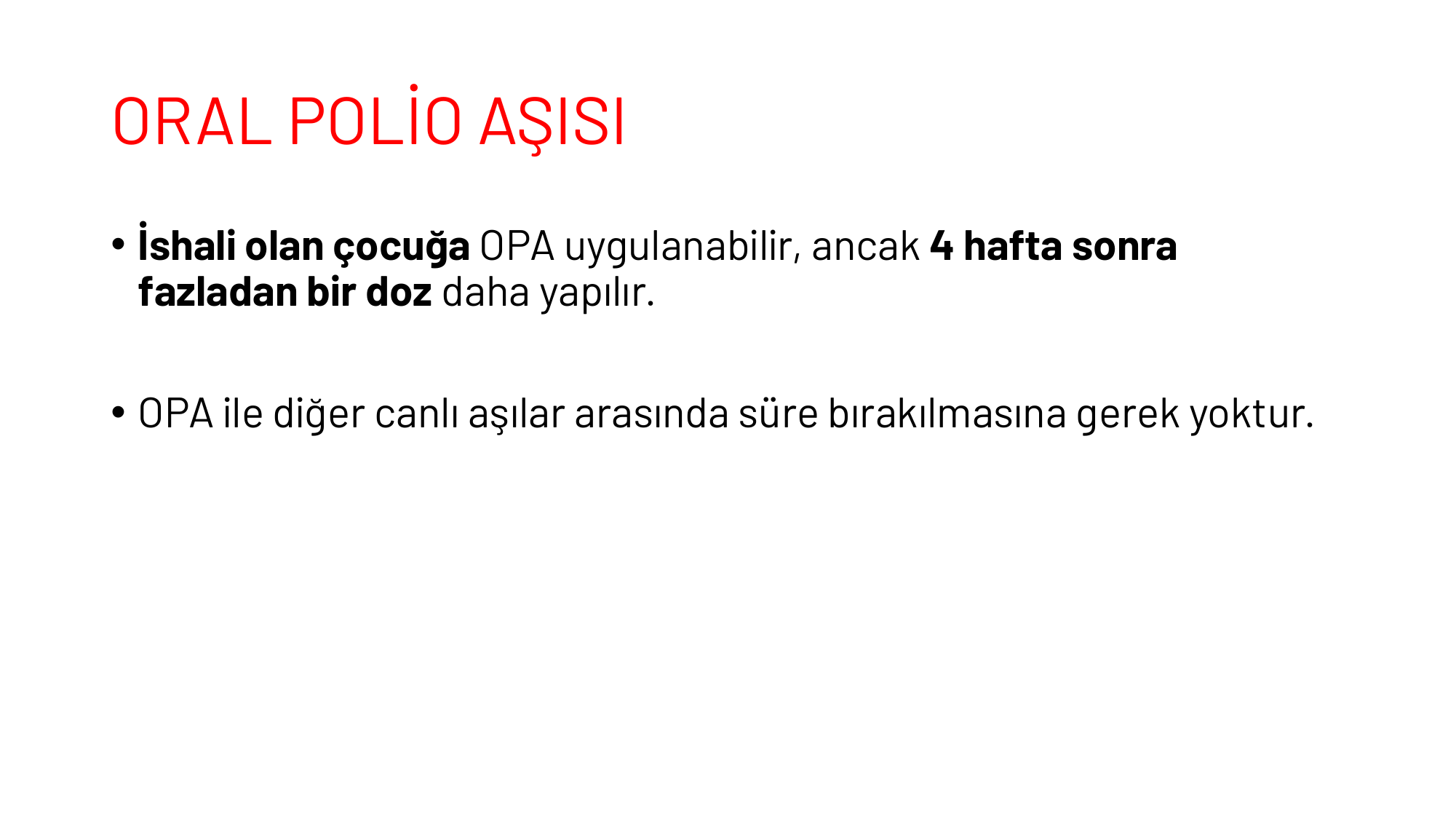

# ORAL POLİO AŞISI
İshali olan çocuğa OPA uygulanabilir, ancak 4 hafta sonra fazladan bir doz daha yapılır.

OPA ile diğer canlı aşılar arasında süre bırakılmasına gerek yoktur.